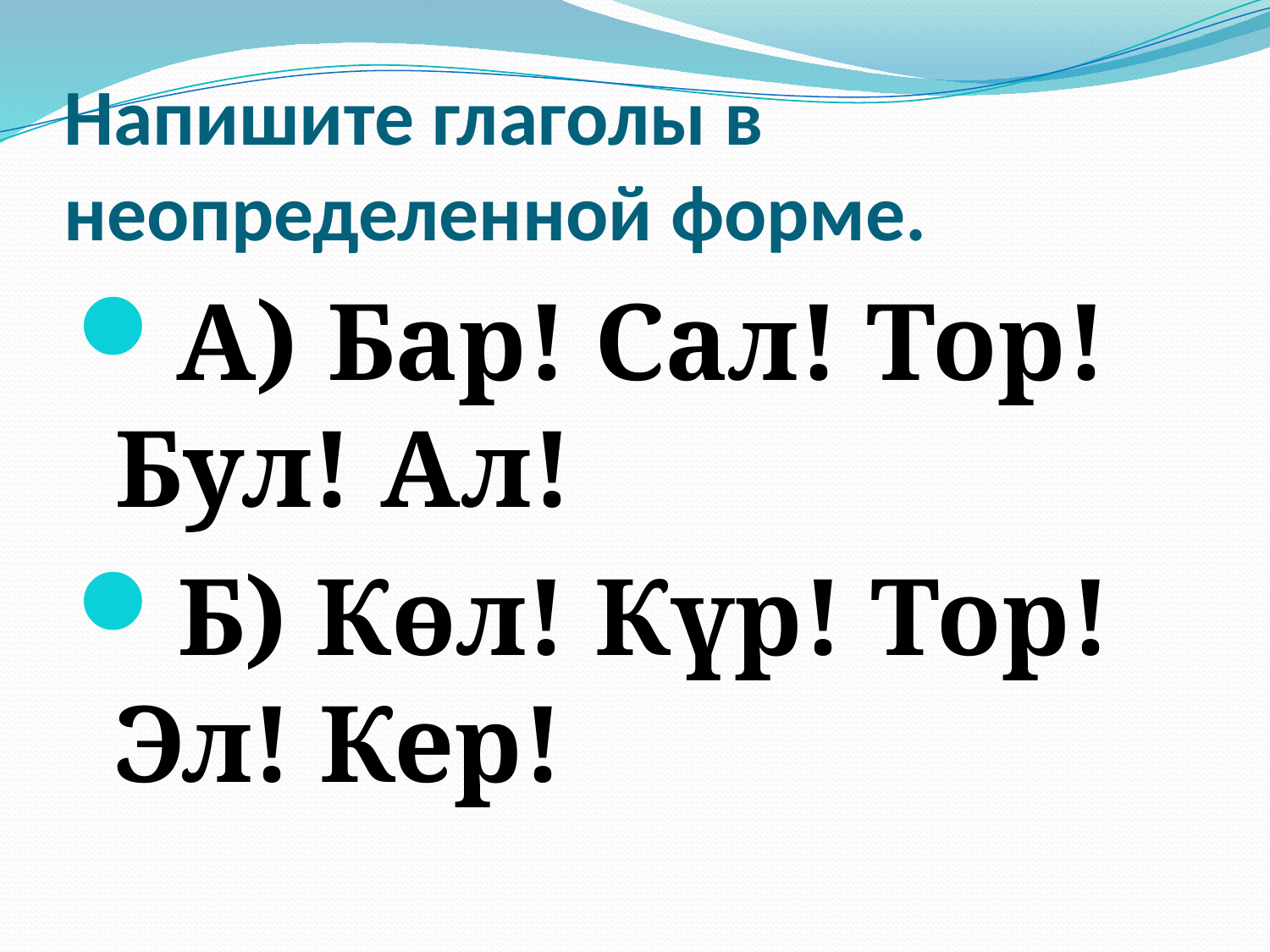

# Напишите глаголы в неопределенной форме.
А) Бар! Сал! Тор! Бул! Ал!
Б) Көл! Күр! Тор! Эл! Кер!